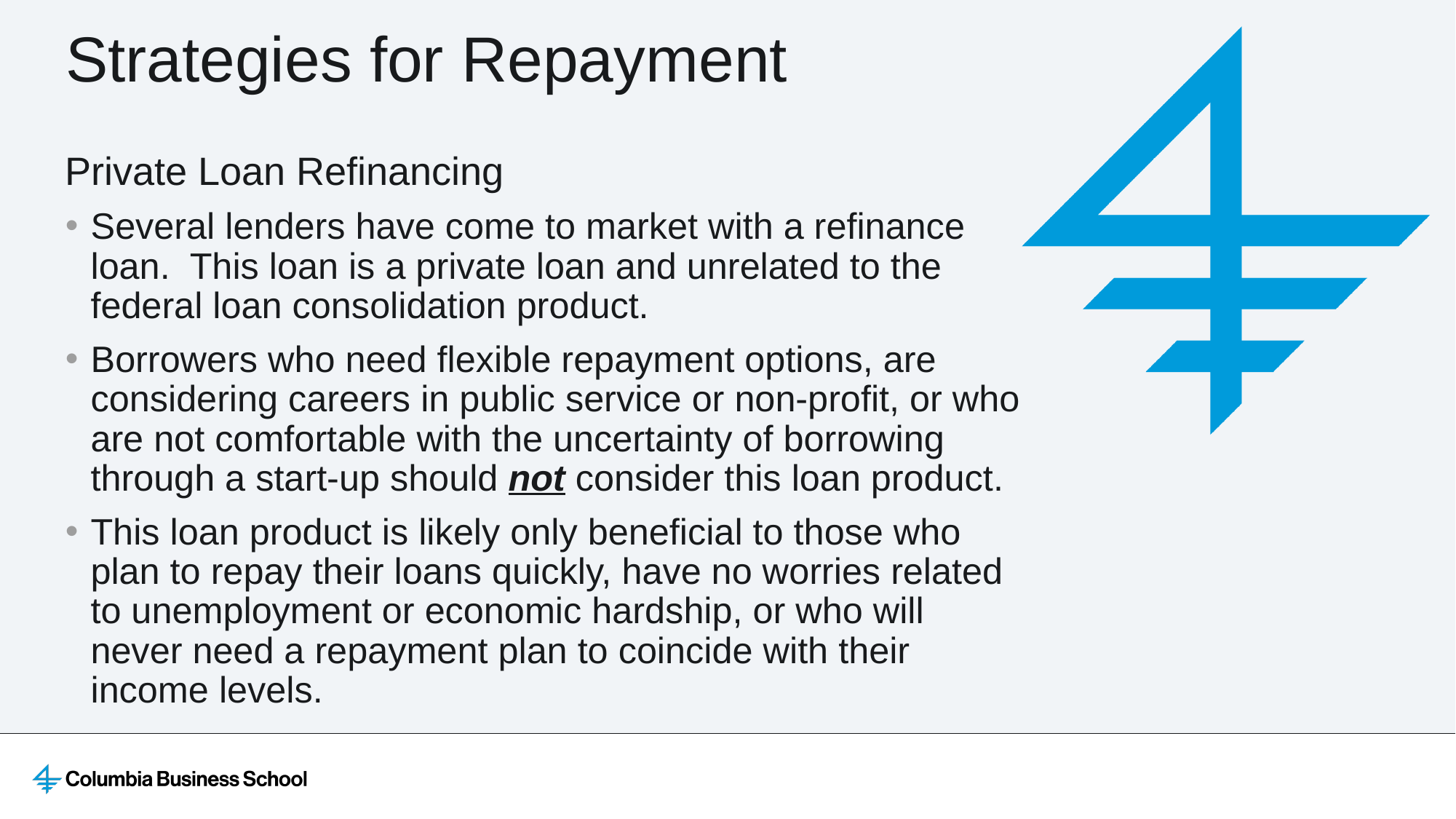

Strategies for Repayment
Private Loan Refinancing
Several lenders have come to market with a refinance loan.  This loan is a private loan and unrelated to the federal loan consolidation product.
Borrowers who need flexible repayment options, are considering careers in public service or non-profit, or who are not comfortable with the uncertainty of borrowing through a start-up should not consider this loan product.
This loan product is likely only beneficial to those who plan to repay their loans quickly, have no worries related to unemployment or economic hardship, or who will never need a repayment plan to coincide with their income levels.